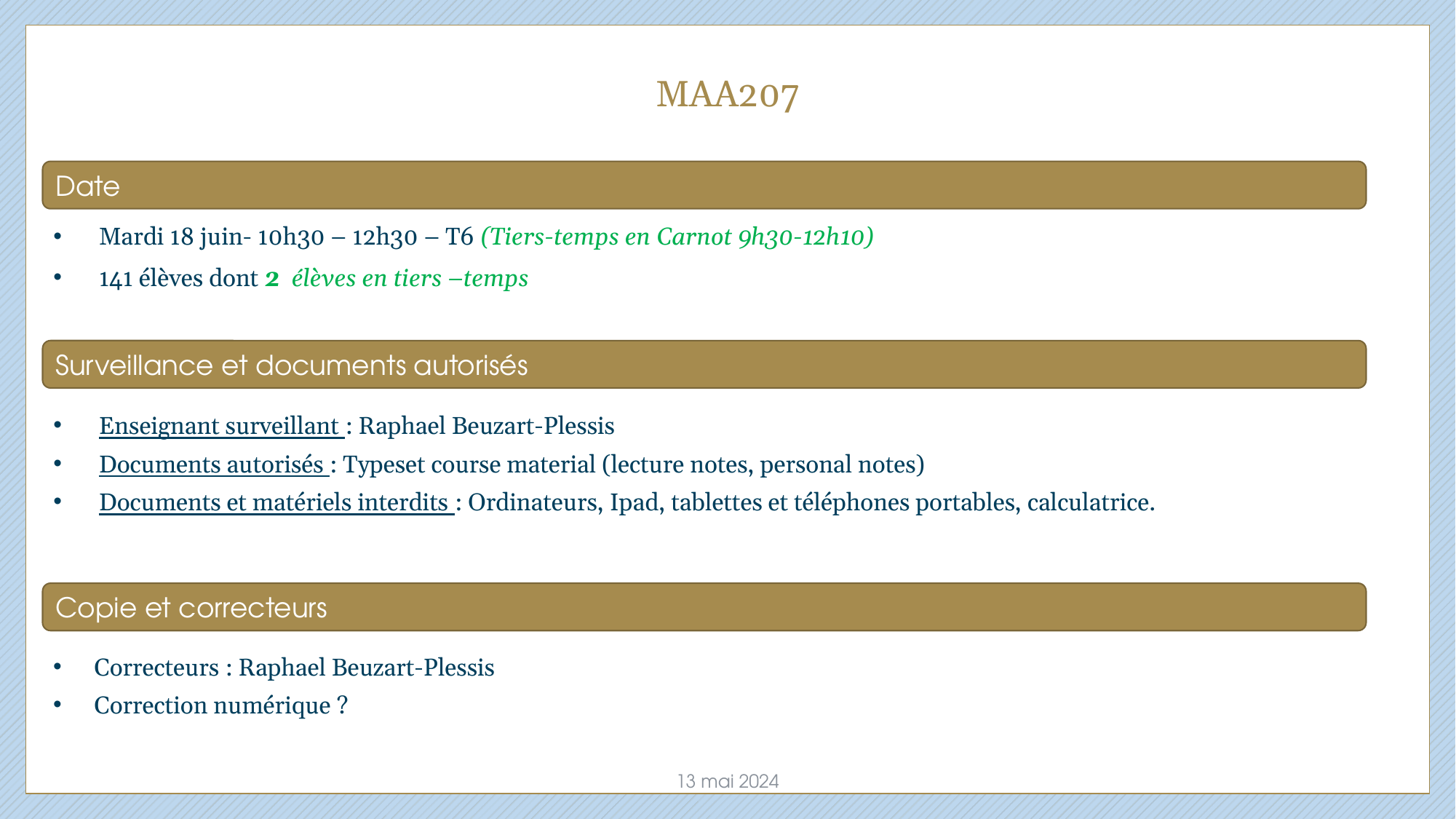

# MAA207
Date
Mardi 18 juin- 10h30 – 12h30 – T6 (Tiers-temps en Carnot 9h30-12h10)
141 élèves dont 2  élèves en tiers –temps
Surveillance et documents autorisés
Enseignant surveillant : Raphael Beuzart-Plessis
Documents autorisés : Typeset course material (lecture notes, personal notes)
Documents et matériels interdits : Ordinateurs, Ipad, tablettes et téléphones portables, calculatrice.
Copie et correcteurs
Correcteurs : Raphael Beuzart-Plessis
Correction numérique ?
13 mai 2024